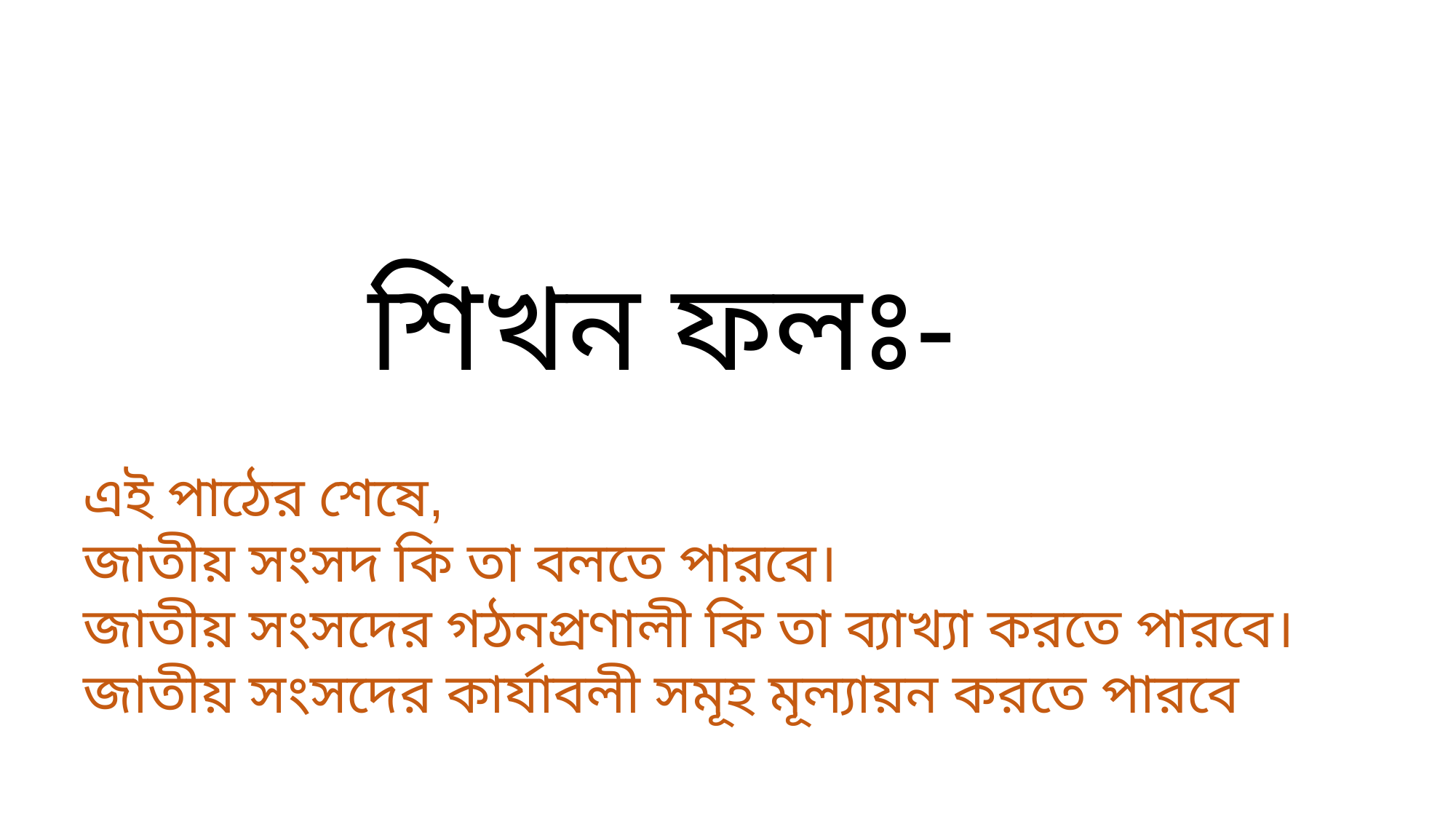

শিখন ফলঃ-
এই পাঠের শেষে,
জাতীয় সংসদ কি তা বলতে পারবে।
জাতীয় সংসদের গঠনপ্রণালী কি তা ব্যাখ্যা করতে পারবে।
জাতীয় সংসদের কার্যাবলী সমূহ মূল্যায়ন করতে পারবে